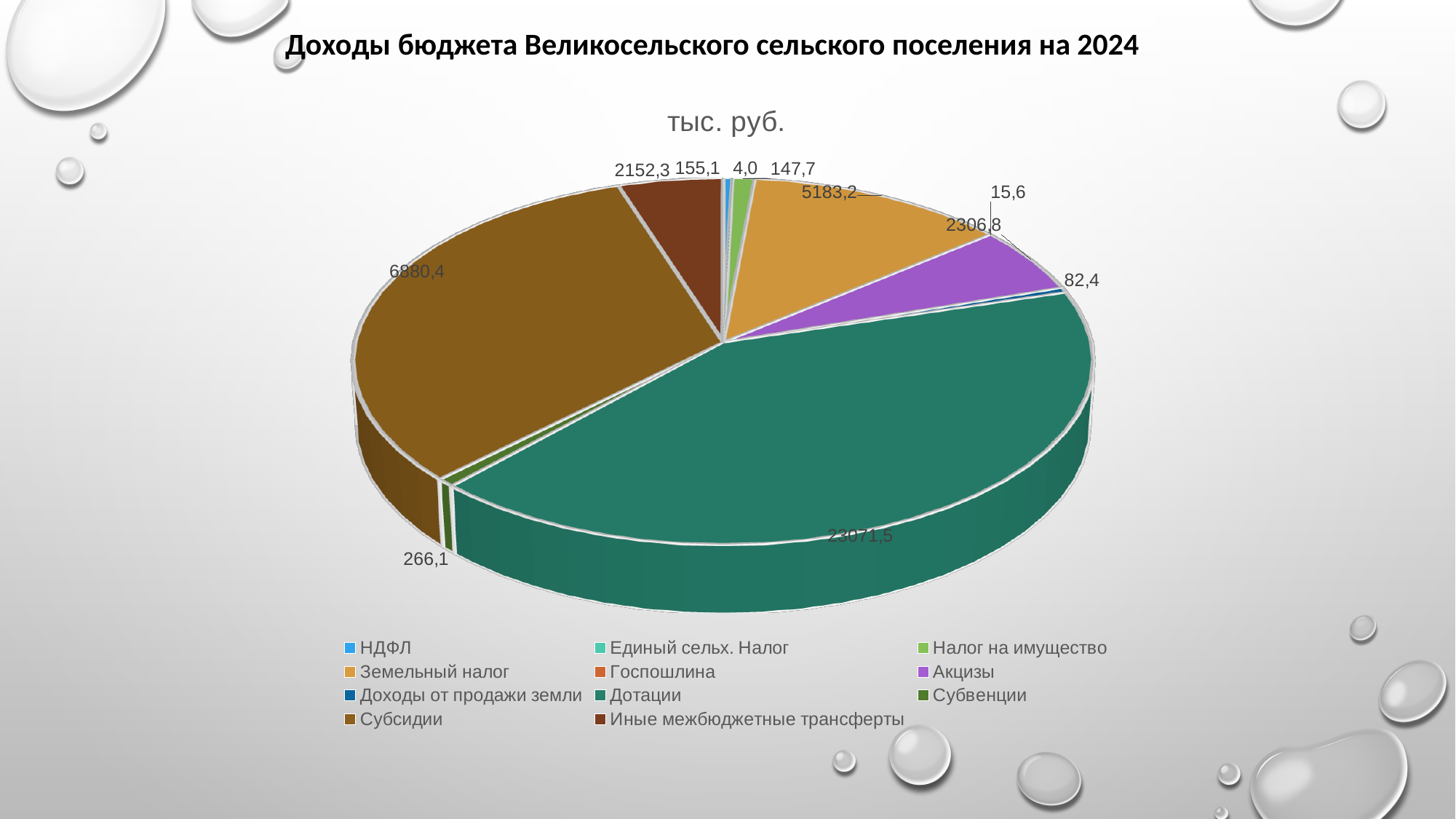

Доходы бюджета Великосельского сельского поселения на 2024

[unsupported chart]